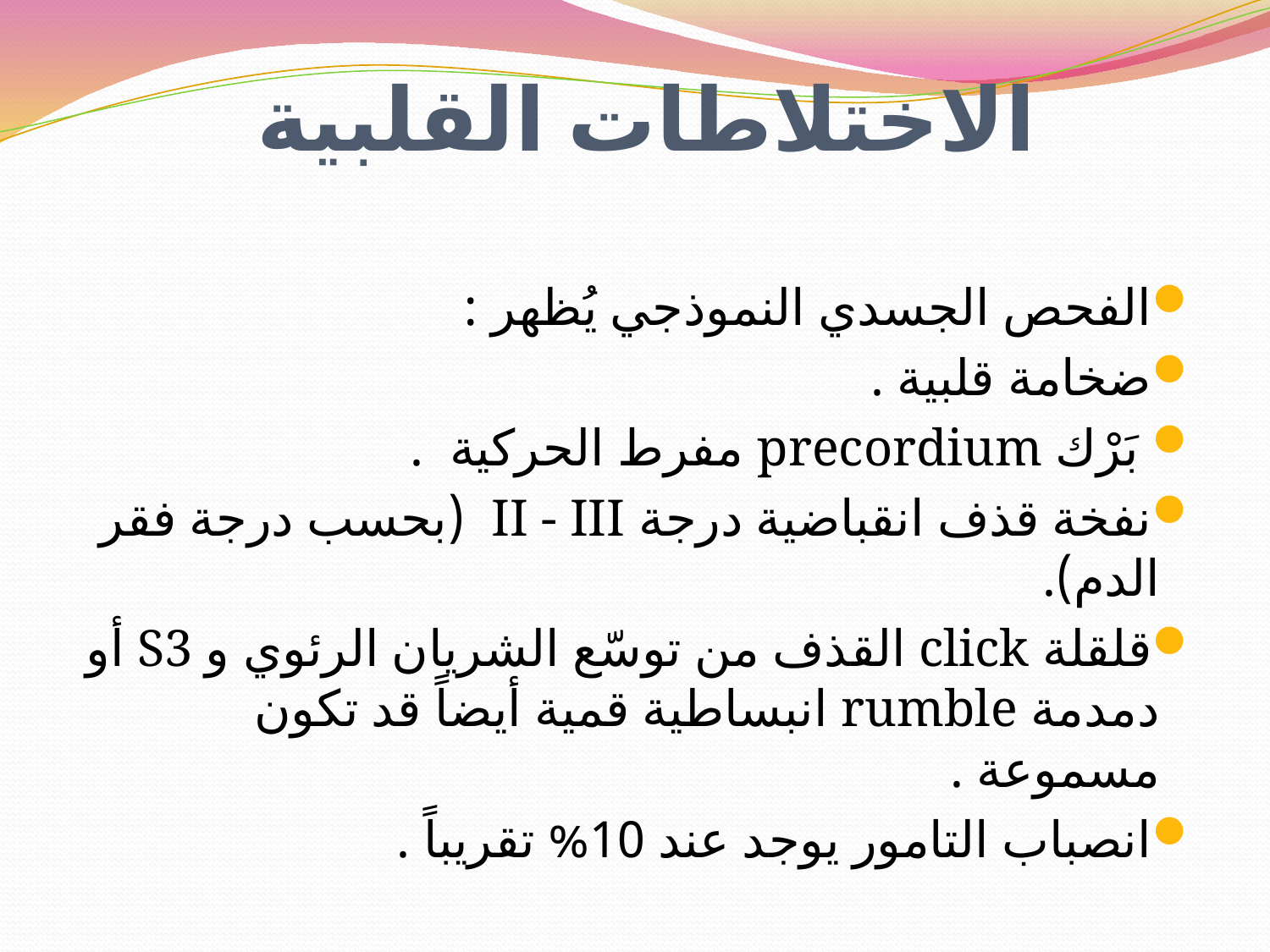

# الاختلاطات القلبية
الفحص الجسدي النموذجي يُظهر :
ضخامة قلبية .
 بَرْك precordium مفرط الحركية  .
نفخة قذف انقباضية درجة II - III  (بحسب درجة فقر الدم).
قلقلة click القذف من توسّع الشريان الرئوي و S3 أو دمدمة rumble انبساطية قمية أيضاً قد تكون مسموعة .
انصباب التامور يوجد عند 10% تقريباً .